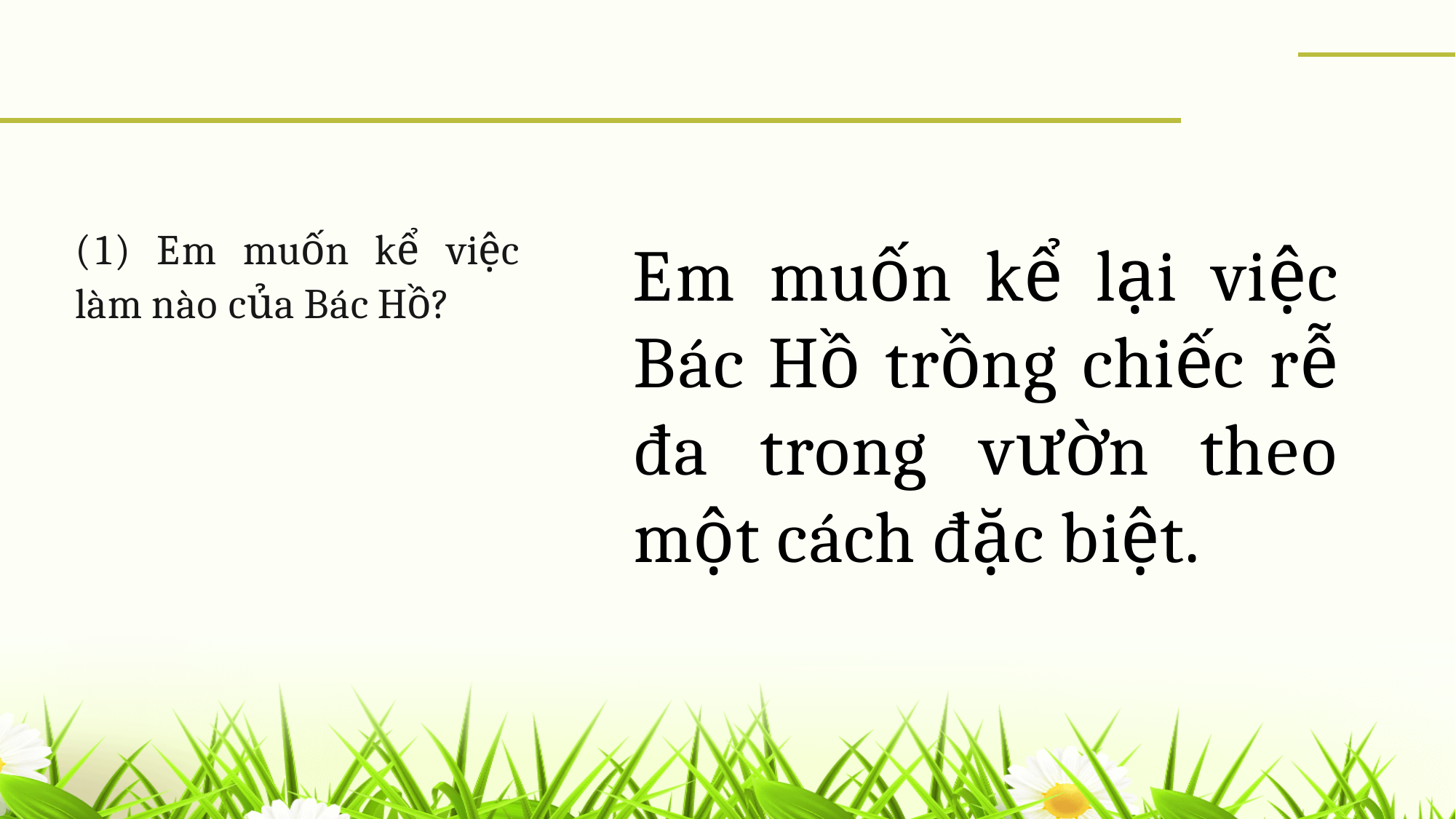

(1) Em muốn kể việc làm nào của Bác Hồ?
Em muốn kể lại việc Bác Hồ trồng chiếc rễ đa trong vườn theo một cách đặc biệt.